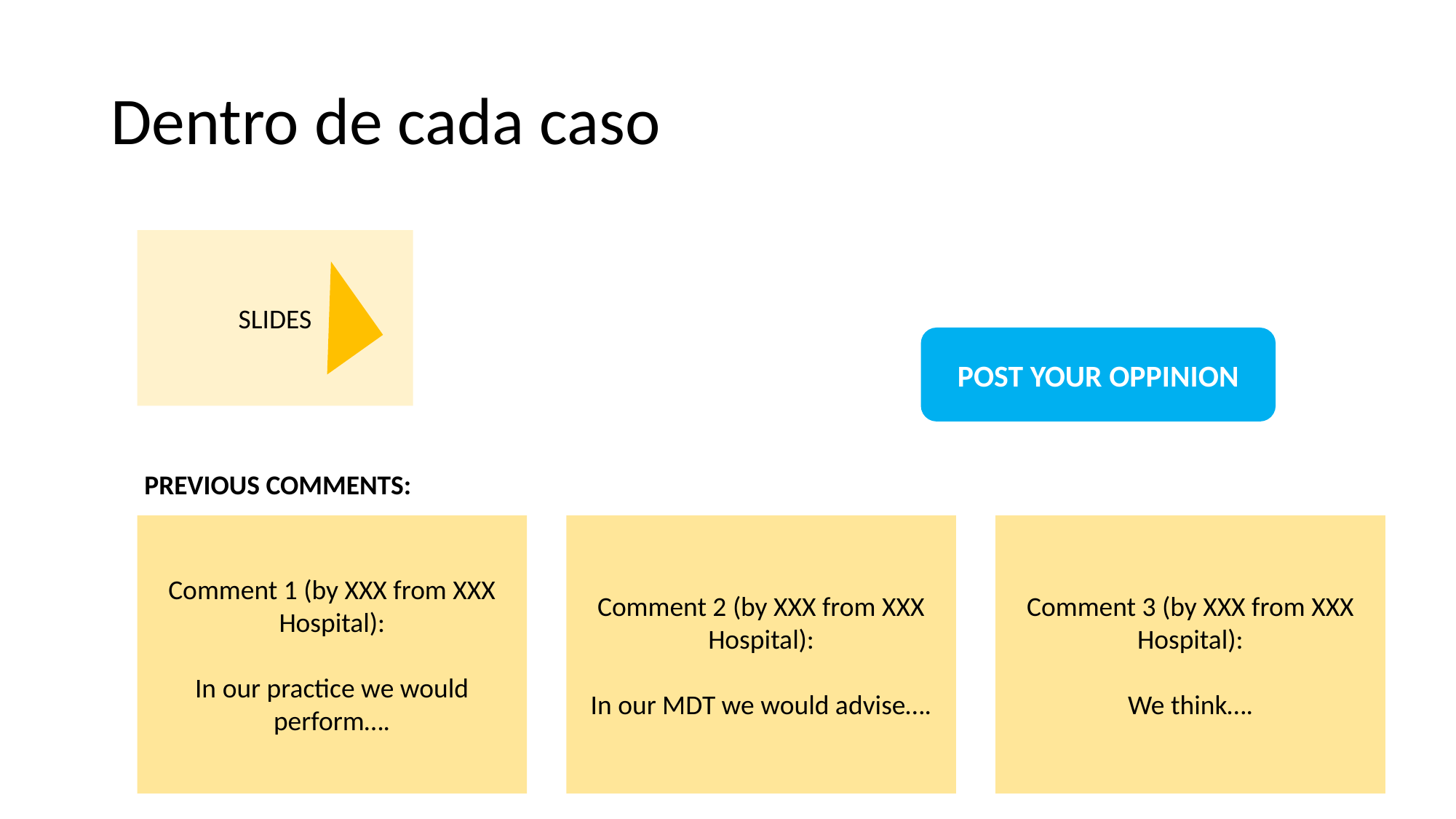

# Dentro de cada caso
SLIDES

POST YOUR OPPINION
PREVIOUS COMMENTS:
Comment 3 (by XXX from XXX Hospital):

We think….
Comment 2 (by XXX from XXX Hospital):

In our MDT we would advise….
Comment 1 (by XXX from XXX Hospital):

In our practice we would perform….